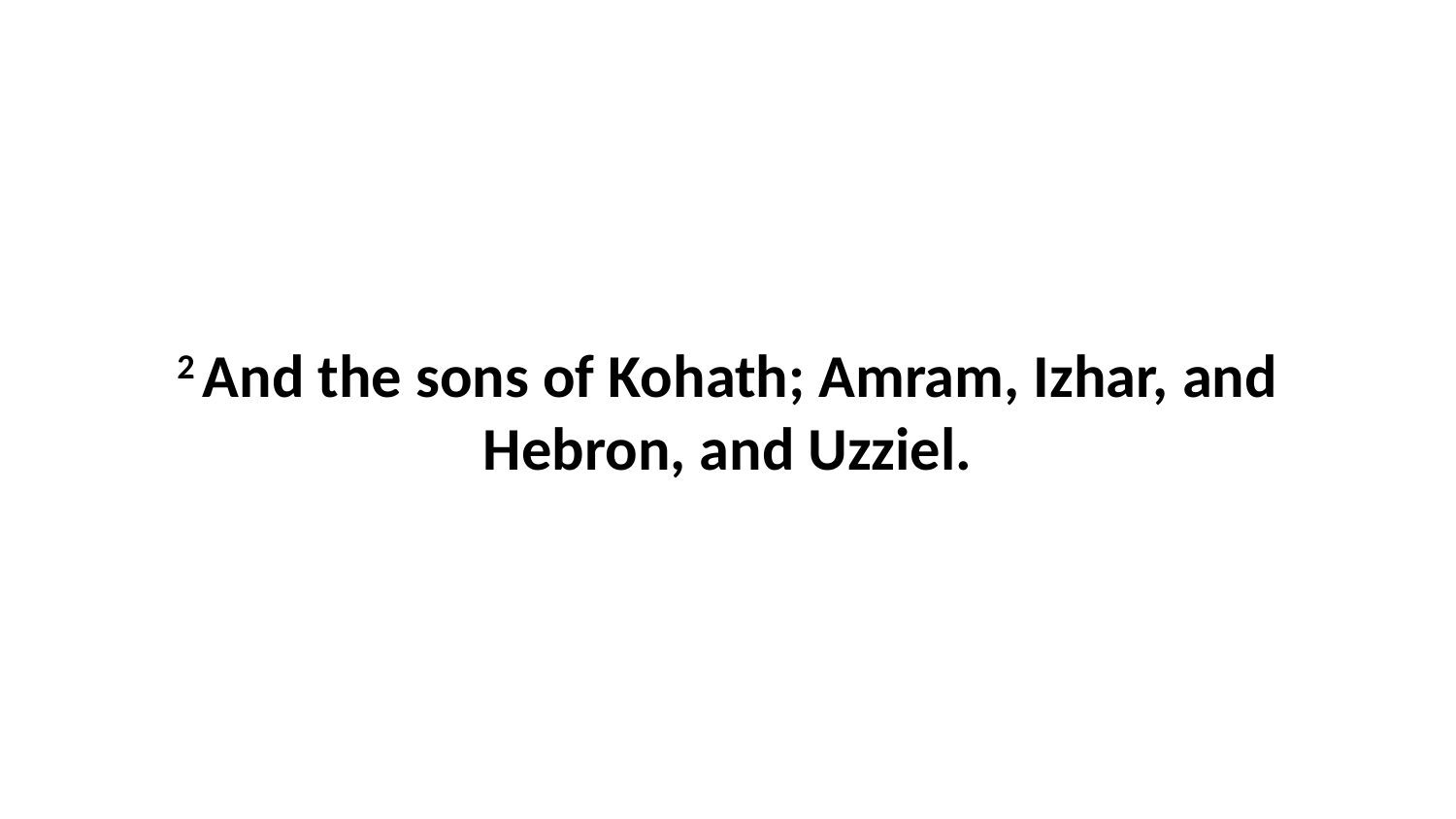

2 And the sons of Kohath; Amram, Izhar, and Hebron, and Uzziel.